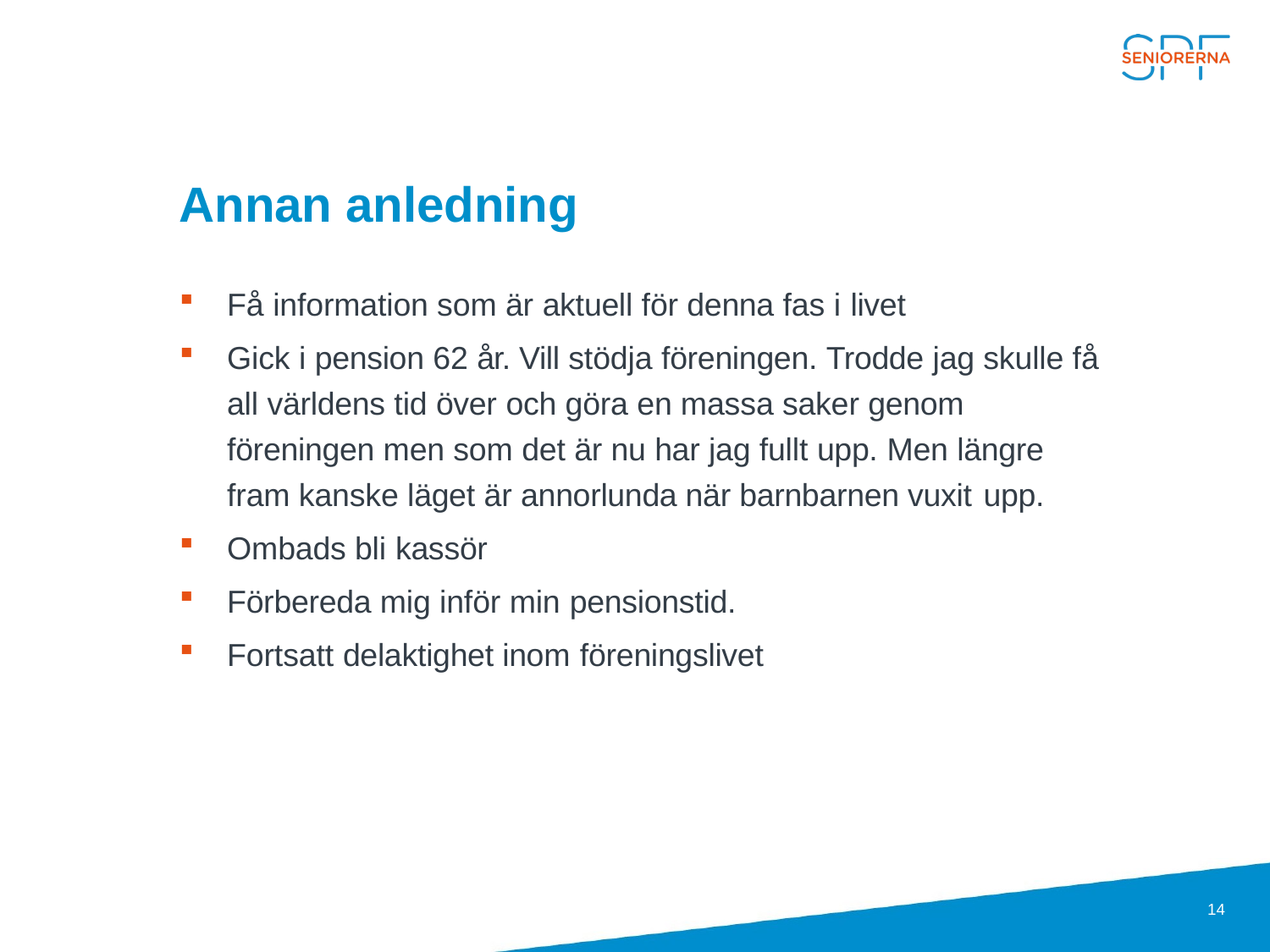

# Annan anledning
Få information som är aktuell för denna fas i livet
Gick i pension 62 år. Vill stödja föreningen. Trodde jag skulle få  all världens tid över och göra en massa saker genom  föreningen men som det är nu har jag fullt upp. Men längre  fram kanske läget är annorlunda när barnbarnen vuxit upp.
Ombads bli kassör
Förbereda mig inför min pensionstid.
Fortsatt delaktighet inom föreningslivet
14